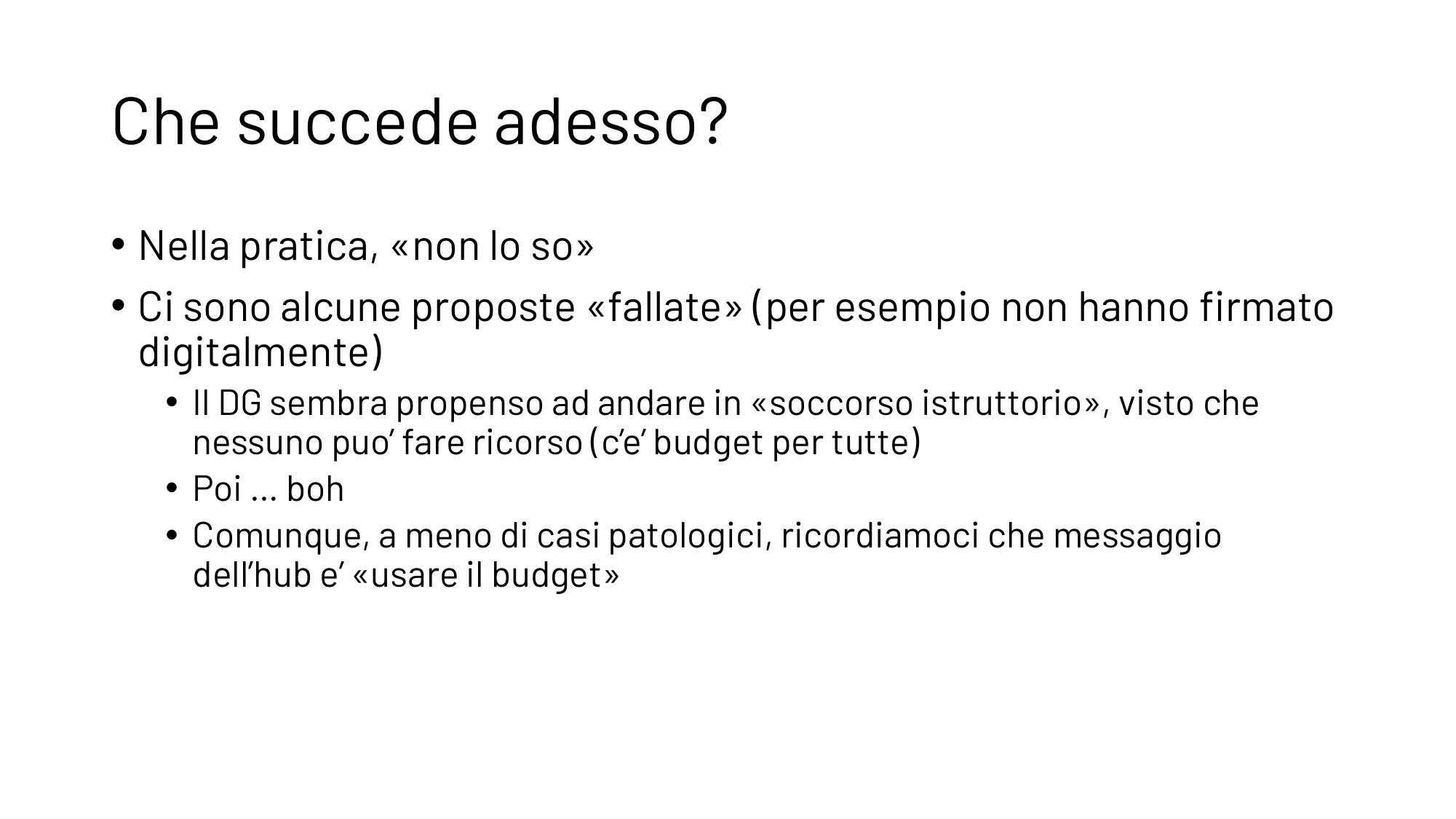

# Che succede adesso?
Nella pratica, «non lo so»
Ci sono alcune proposte «fallate» (per esempio non hanno firmato digitalmente)
Il DG sembra propenso ad andare in «soccorso istruttorio», visto che nessuno puo’ fare ricorso (c’e’ budget per tutte)
Poi … boh
Comunque, a meno di casi patologici, ricordiamoci che messaggio dell’hub e’ «usare il budget»